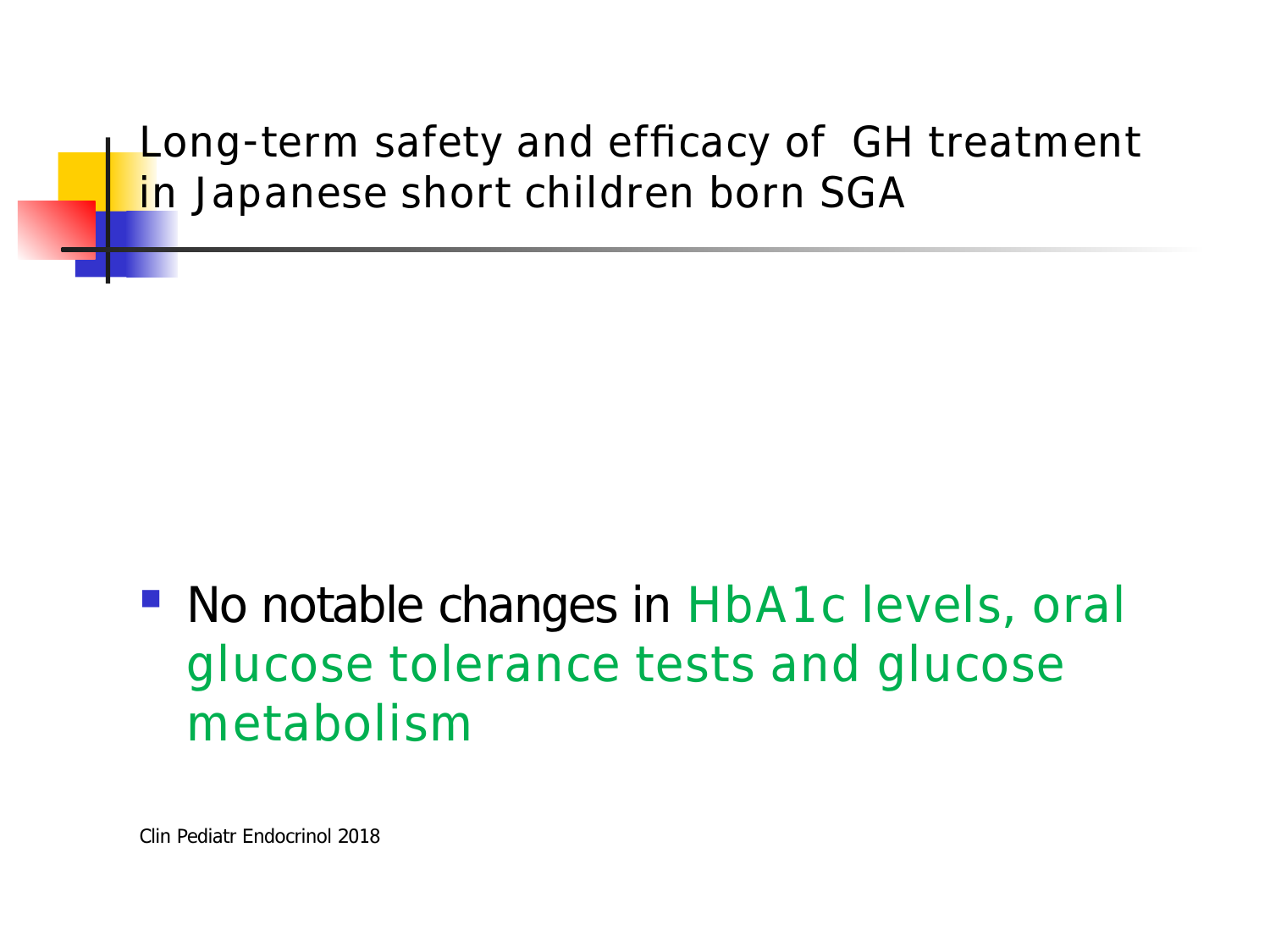

# Long-term safety and efficacy of  GH treatment in Japanese short children born SGA

No notable changes in HbA1c levels, oral glucose tolerance tests and glucose metabolism

Clin Pediatr Endocrinol 2018